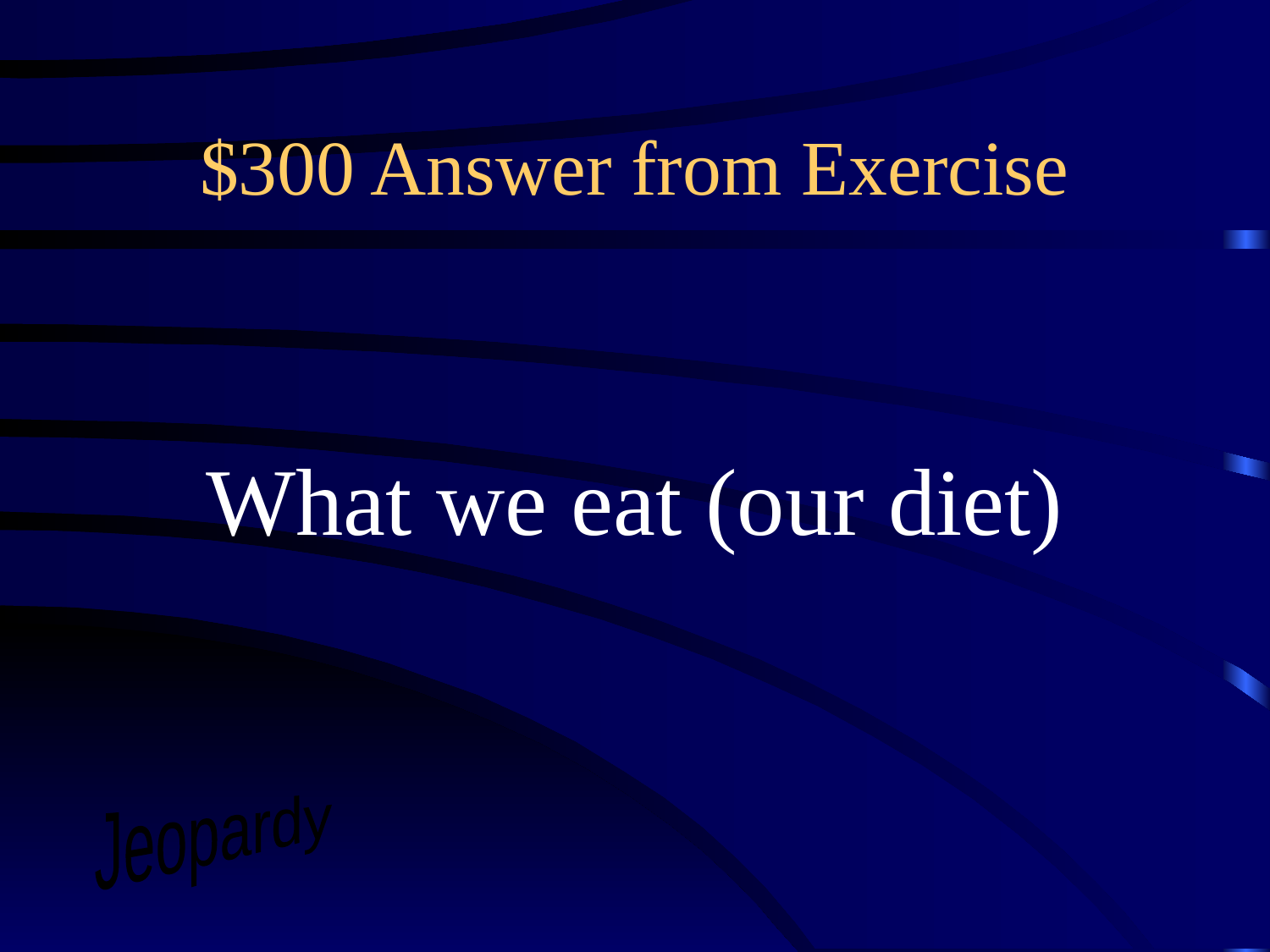

# $300 Answer from Exercise
What we eat (our diet)
Jeopardy